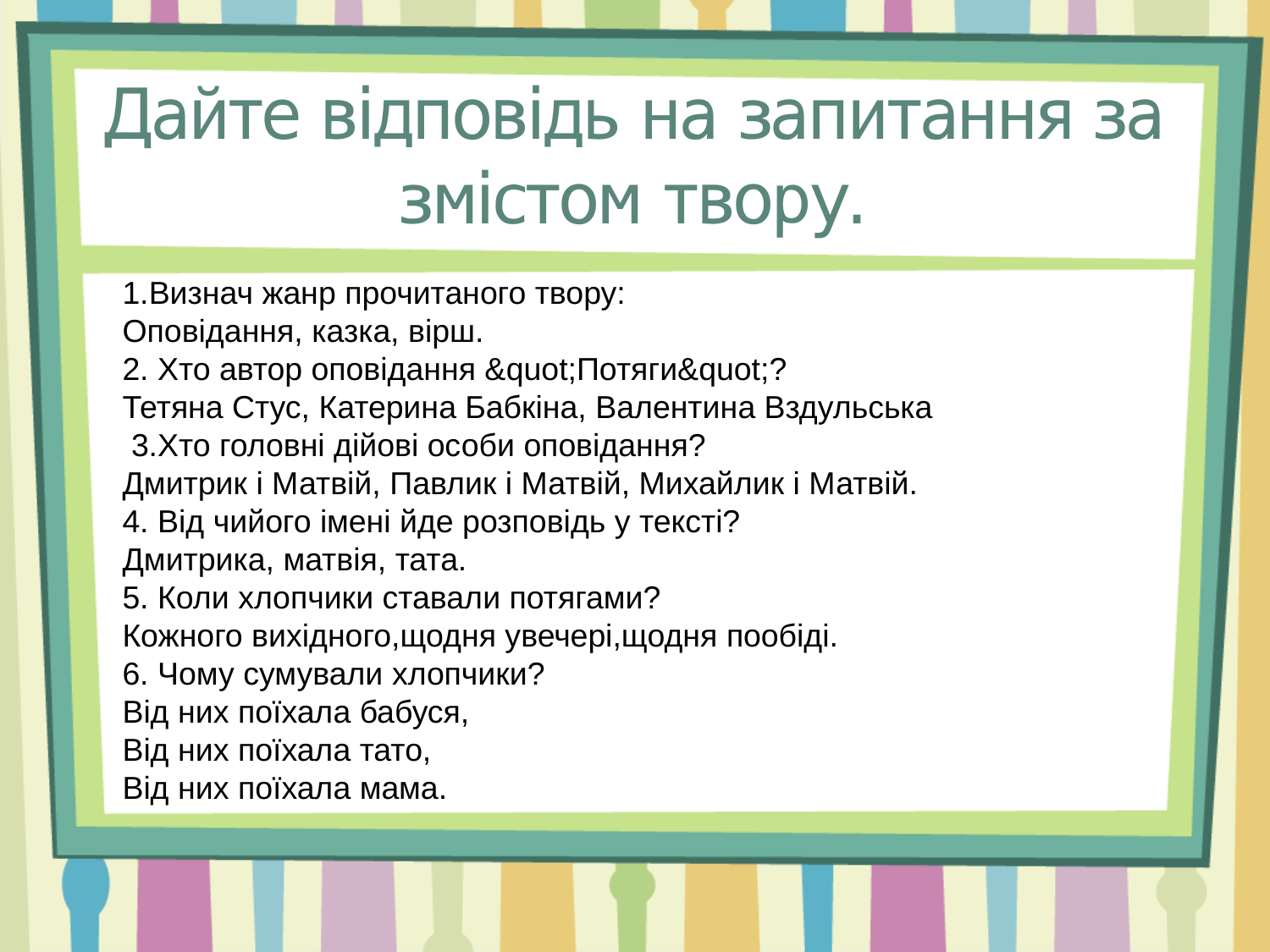

# Дайте відповідь на запитання за змістом твору.
1.Визнач жанр прочитаного твору:
Оповідання, казка, вірш.
2. Хто автор оповідання &quot;Потяги&quot;?
Тетяна Стус, Катерина Бабкіна, Валентина Вздульська
 3.Хто головні дійові особи оповідання?
Дмитрик і Матвій, Павлик і Матвій, Михайлик і Матвій.
4. Від чийого імені йде розповідь у тексті?
Дмитрика, матвія, тата.
5. Коли хлопчики ставали потягами?
Кожного вихідного,щодня увечері,щодня пообіді.
6. Чому сумували хлопчики?
Від них поїхала бабуся,
Від них поїхала тато,
Від них поїхала мама.